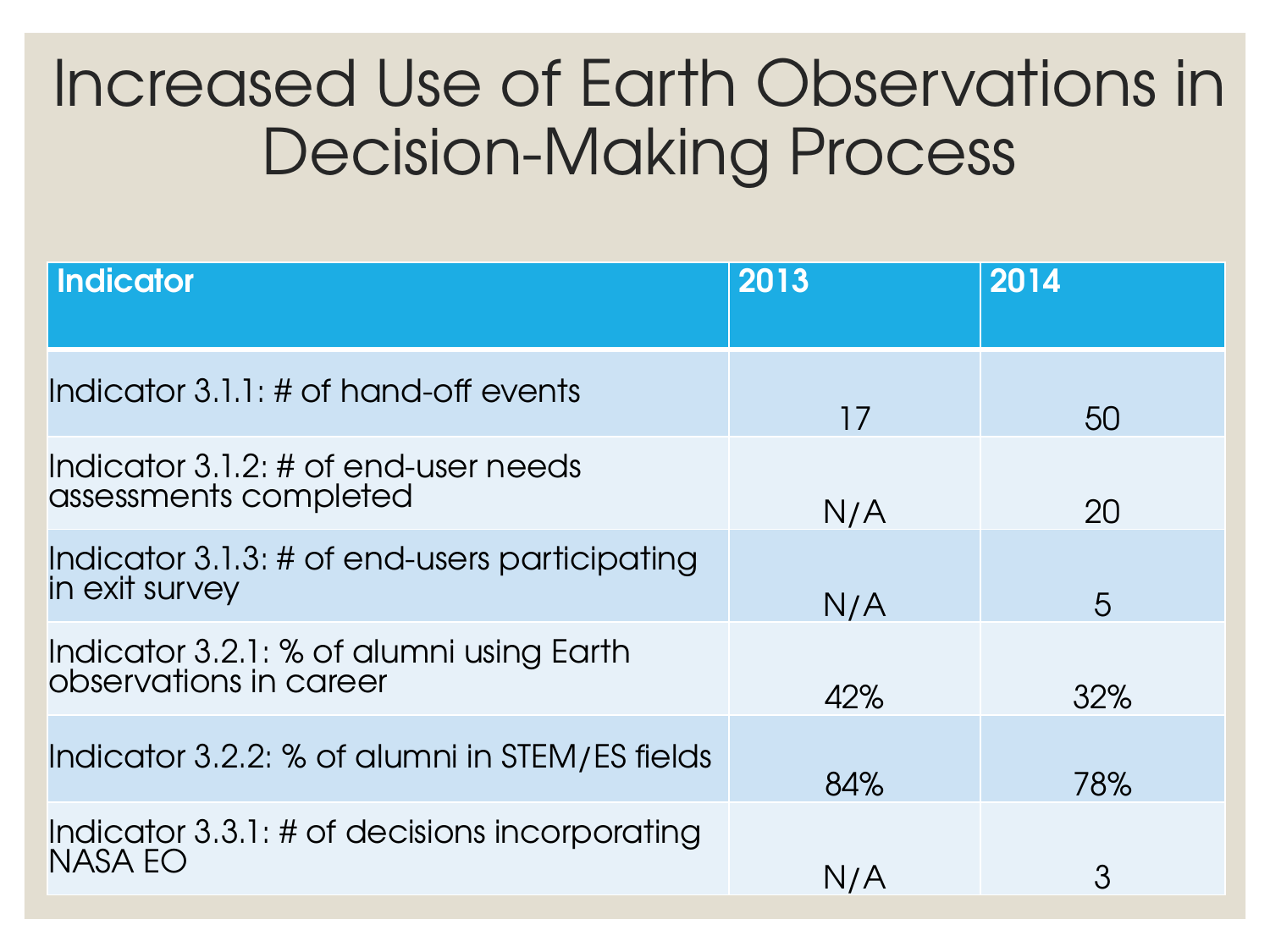

Increased Use of Earth Observations in Decision-Making Process
| Indicator | 2013 | 2014 |
| --- | --- | --- |
| Indicator 3.1.1: # of hand-off events | 17 | 50 |
| Indicator 3.1.2: # of end-user needs assessments completed | N/A | 20 |
| Indicator 3.1.3: # of end-users participating in exit survey | N/A | 5 |
| Indicator 3.2.1: % of alumni using Earth observations in career | 42% | 32% |
| Indicator 3.2.2: % of alumni in STEM/ES fields | 84% | 78% |
| Indicator 3.3.1: # of decisions incorporating NASA EO | N/A | 3 |